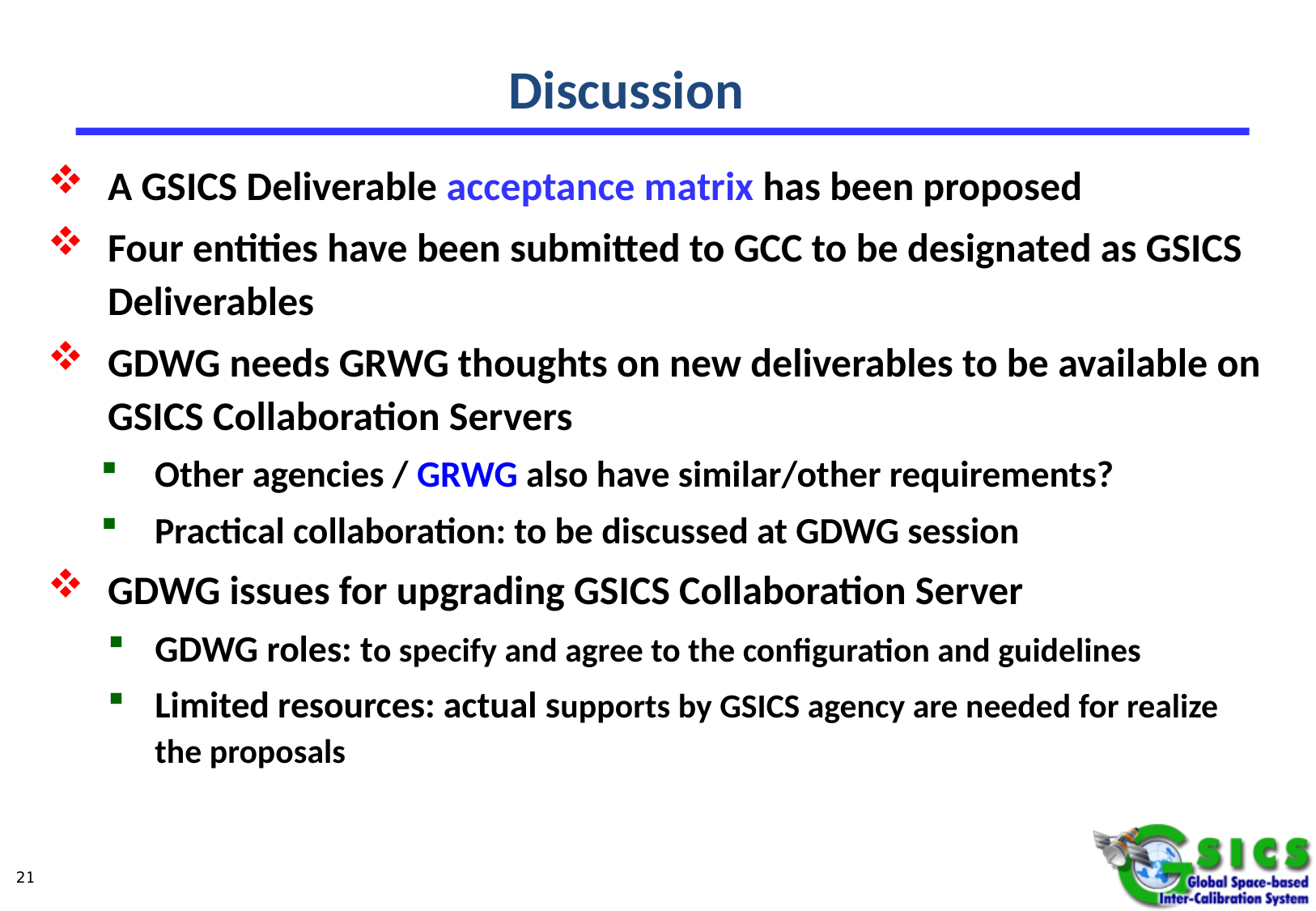

21
Discussion
A GSICS Deliverable acceptance matrix has been proposed
Four entities have been submitted to GCC to be designated as GSICS Deliverables
GDWG needs GRWG thoughts on new deliverables to be available on GSICS Collaboration Servers
Other agencies / GRWG also have similar/other requirements?
Practical collaboration: to be discussed at GDWG session
GDWG issues for upgrading GSICS Collaboration Server
GDWG roles: to specify and agree to the configuration and guidelines
Limited resources: actual supports by GSICS agency are needed for realize the proposals